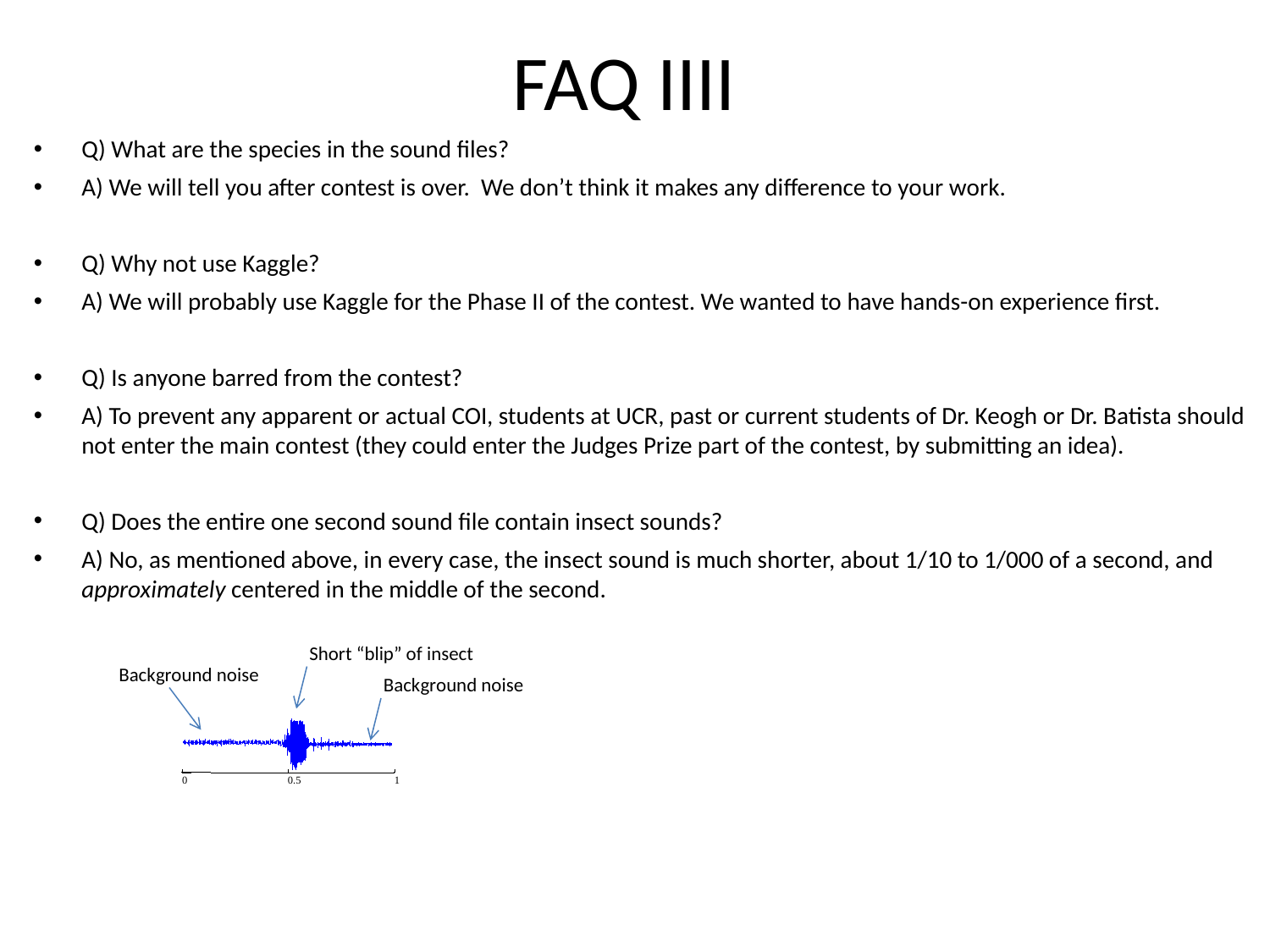

# FAQ IIII
Q) What are the species in the sound files?
A) We will tell you after contest is over.  We don’t think it makes any difference to your work.

Q) Why not use Kaggle?
A) We will probably use Kaggle for the Phase II of the contest. We wanted to have hands-on experience first.

Q) Is anyone barred from the contest?
A) To prevent any apparent or actual COI, students at UCR, past or current students of Dr. Keogh or Dr. Batista should not enter the main contest (they could enter the Judges Prize part of the contest, by submitting an idea).

Q) Does the entire one second sound file contain insect sounds?
A) No, as mentioned above, in every case, the insect sound is much shorter, about 1/10 to 1/000 of a second, and approximately centered in the middle of the second.
Short “blip” of insect
Background noise
Background noise

0
0.5
1